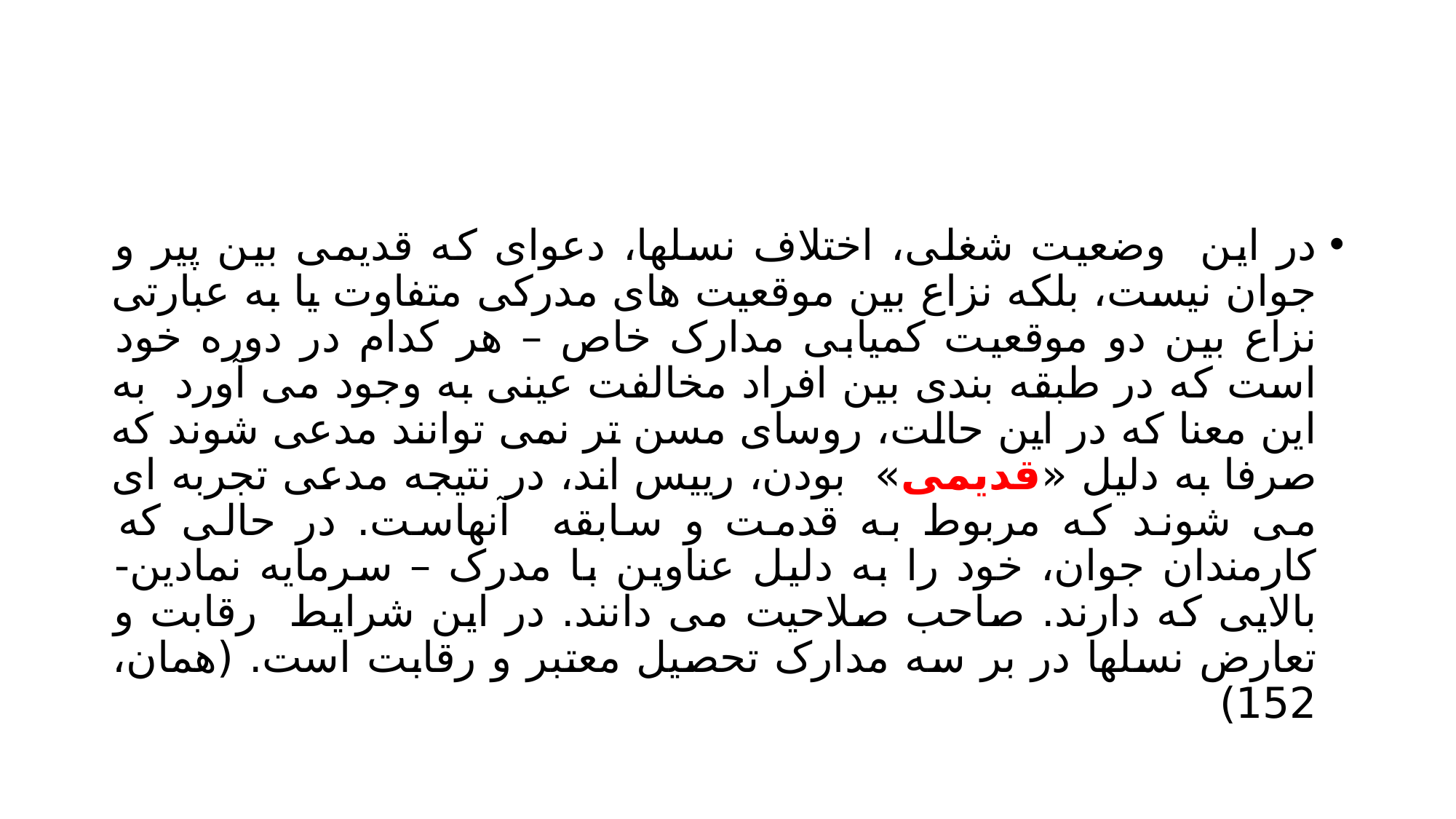

#
در این  وضعیت شغلی، اختلاف نسلها، دعوای که قدیمی بین پیر و جوان نیست، بلکه نزاع بین موقعیت های مدرکی متفاوت یا به عبارتی نزاع بین دو موقعیت کمیابی مدارک خاص – هر کدام در دوره خود است که در طبقه بندی بین افراد مخالفت عینی به وجود می آورد  به این معنا که در این حالت، روسای مسن تر نمی توانند مدعی شوند که صرفا به دلیل «قدیمی»  بودن، رییس اند، در نتیجه مدعی تجربه ای می شوند که مربوط به قدمت و سابقه  آنهاست. در حالی که کارمندان جوان، خود را به دلیل عناوین با مدرک – سرمایه نمادین- بالایی که دارند. صاحب صلاحیت می دانند. در این شرایط  رقابت و تعارض نسلها در بر سه مدارک تحصیل معتبر و رقابت است. (همان، 152)